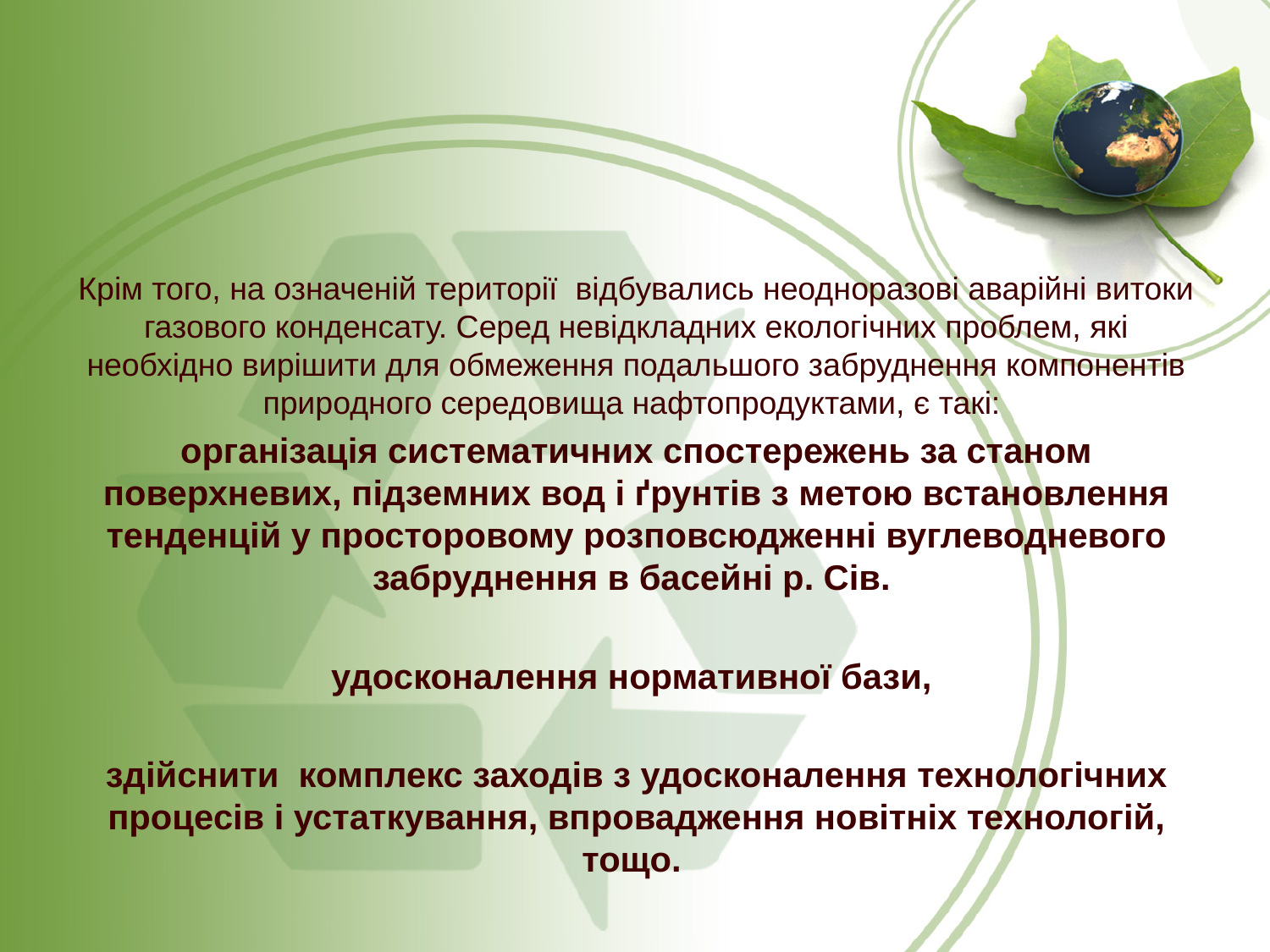

Крім того, на означеній території  відбувались неодноразові аварійні витоки газового конденсату. Серед невідкладних екологічних проблем, які необхідно вирішити для обмеження подальшого забруднення компонентів природного середовища нафтопродуктами, є такі:
організація систематичних спостережень за станом поверхневих, підземних вод і ґрунтів з метою встановлення тенденцій у просторовому розповсюдженні вуглеводневого забруднення в басейні р. Сів.

удосконалення нормативної бази,

здійснити  комплекс заходів з удосконалення технологічних процесів і устаткування, впровадження новітніх технологій, тощо.